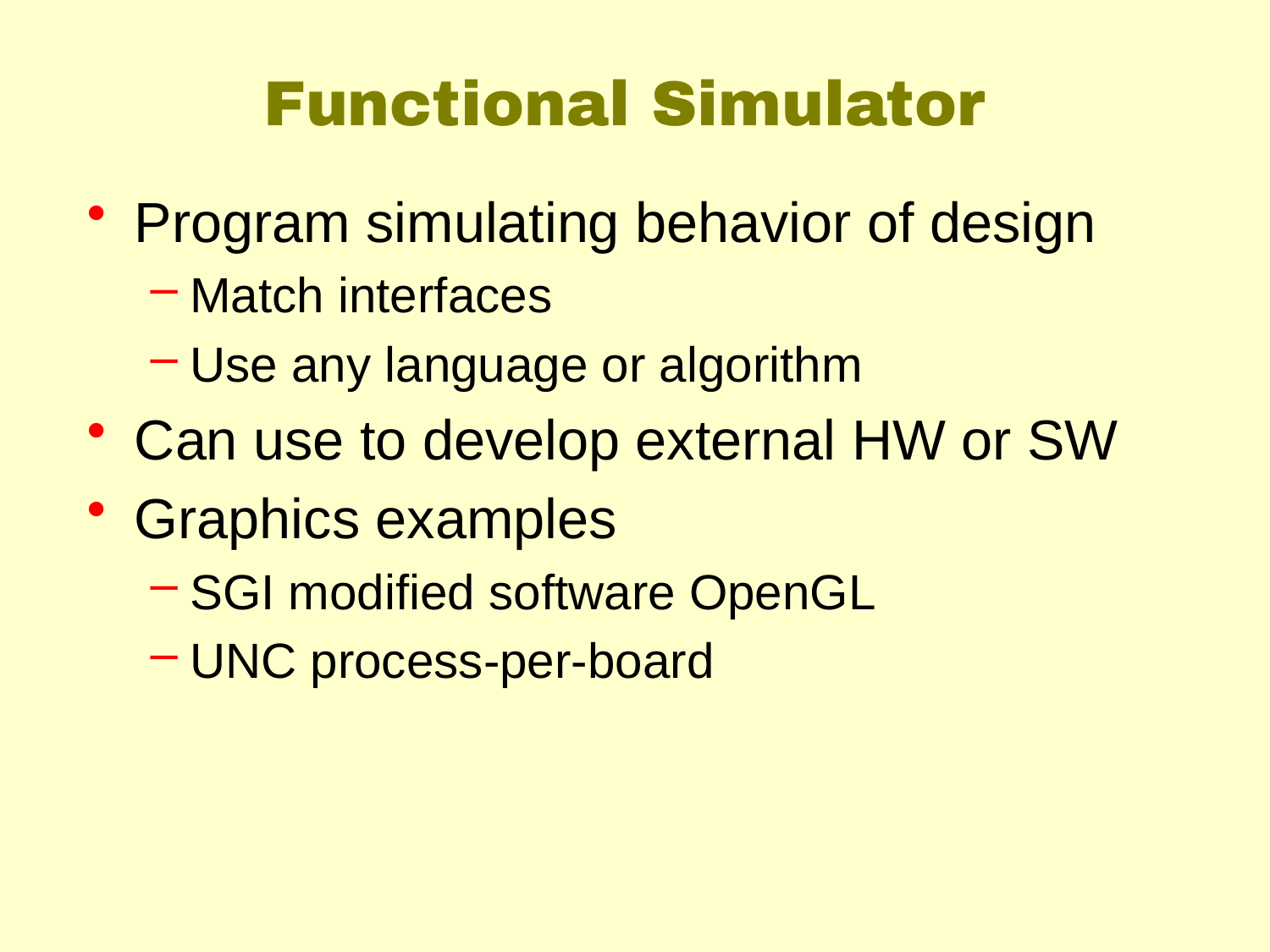

# Functional Simulator
Program simulating behavior of design
Match interfaces
Use any language or algorithm
Can use to develop external HW or SW
Graphics examples
SGI modified software OpenGL
UNC process-per-board